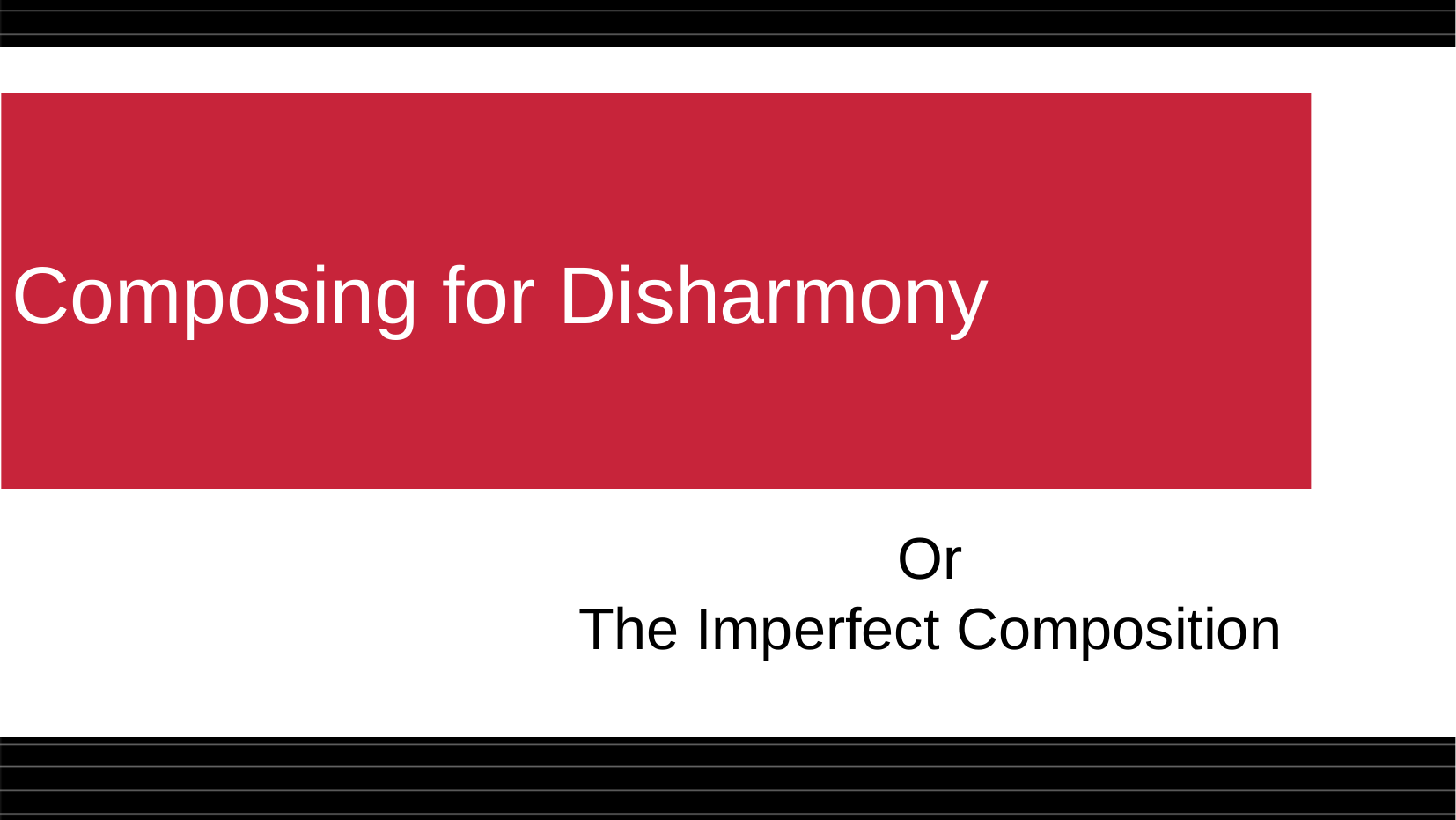

Composing for Disharmony
Or
The Imperfect Composition